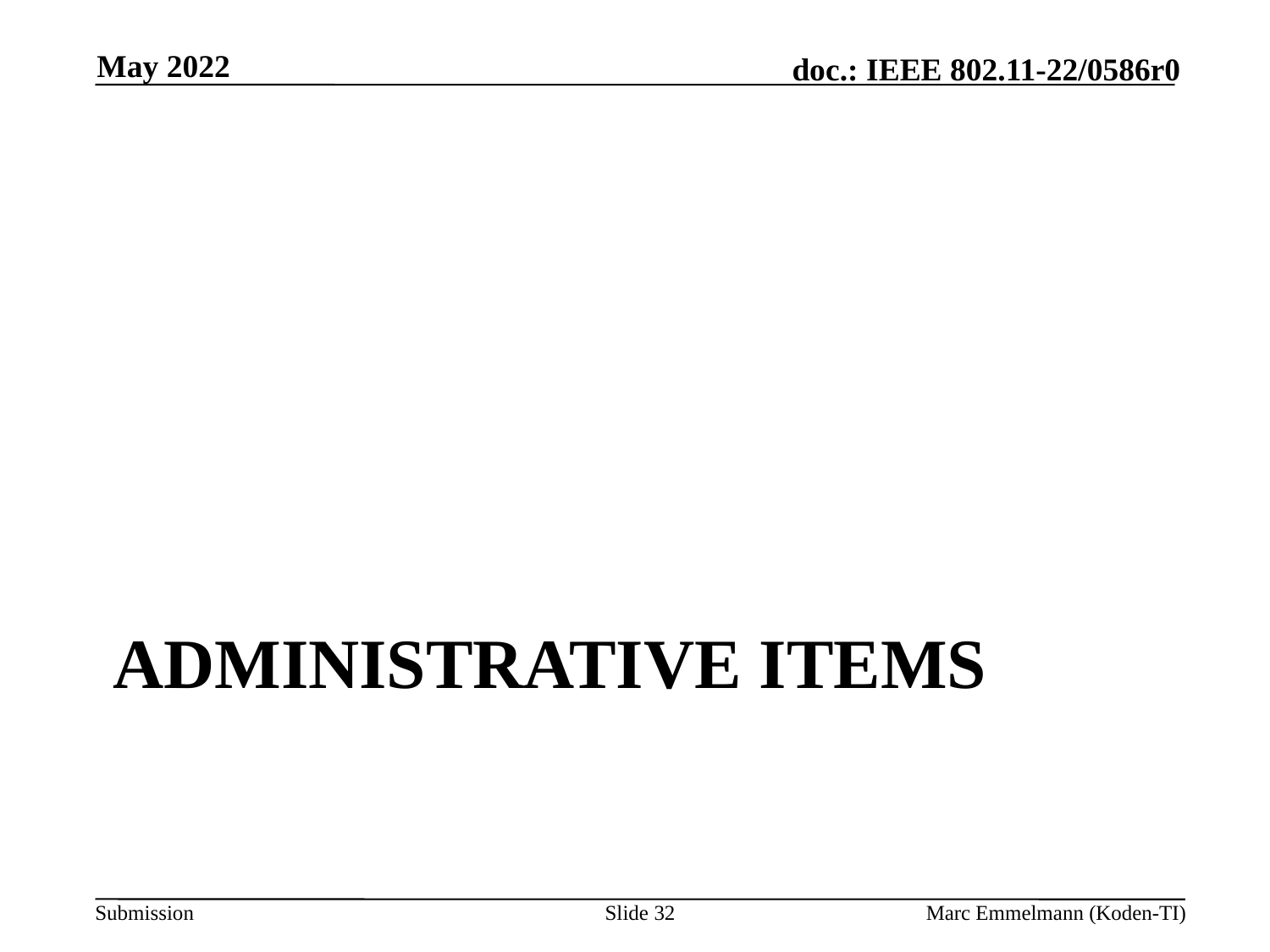

May 2022

# Administrative Items
Slide 32
Marc Emmelmann (Koden-TI)